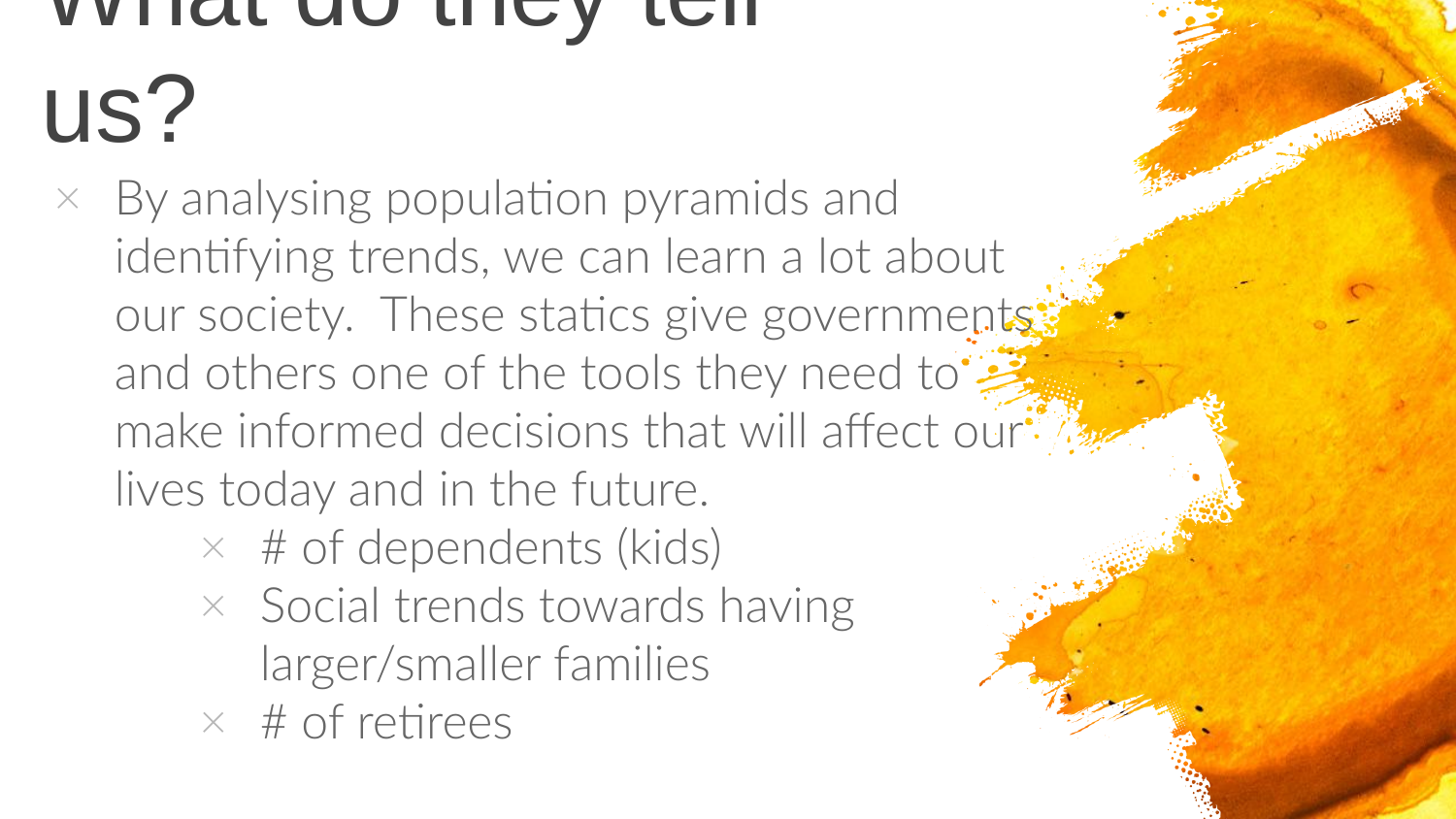

# What do they tell us?
By analysing population pyramids and identifying trends, we can learn a lot about our society.  These statics give governments and others one of the tools they need to make informed decisions that will affect our lives today and in the future.
# of dependents (kids)
Social trends towards having larger/smaller families
# of retirees